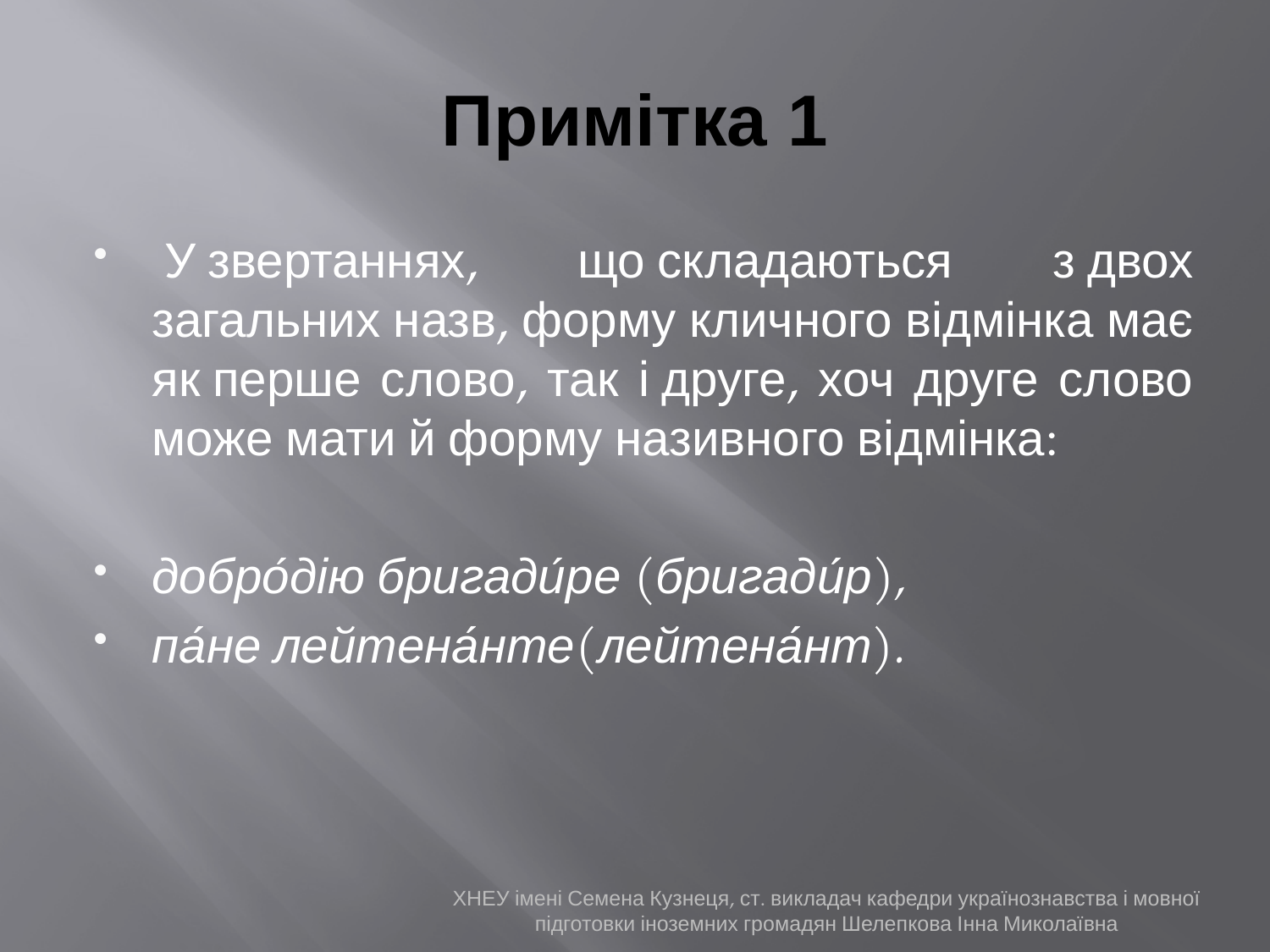

# Примітка 1
 У звертаннях, що складаються з двох загальних назв, форму кличного відмінка має як перше слово, так і друге, хоч друге слово може мати й форму називного відмінка:

добро́дію бригади́ре (бригади́р),
па́не лейтена́нте(лейтена́нт).
ХНЕУ імені Семена Кузнеця, ст. викладач кафедри українознавства і мовної підготовки іноземних громадян Шелепкова Інна Миколаївна